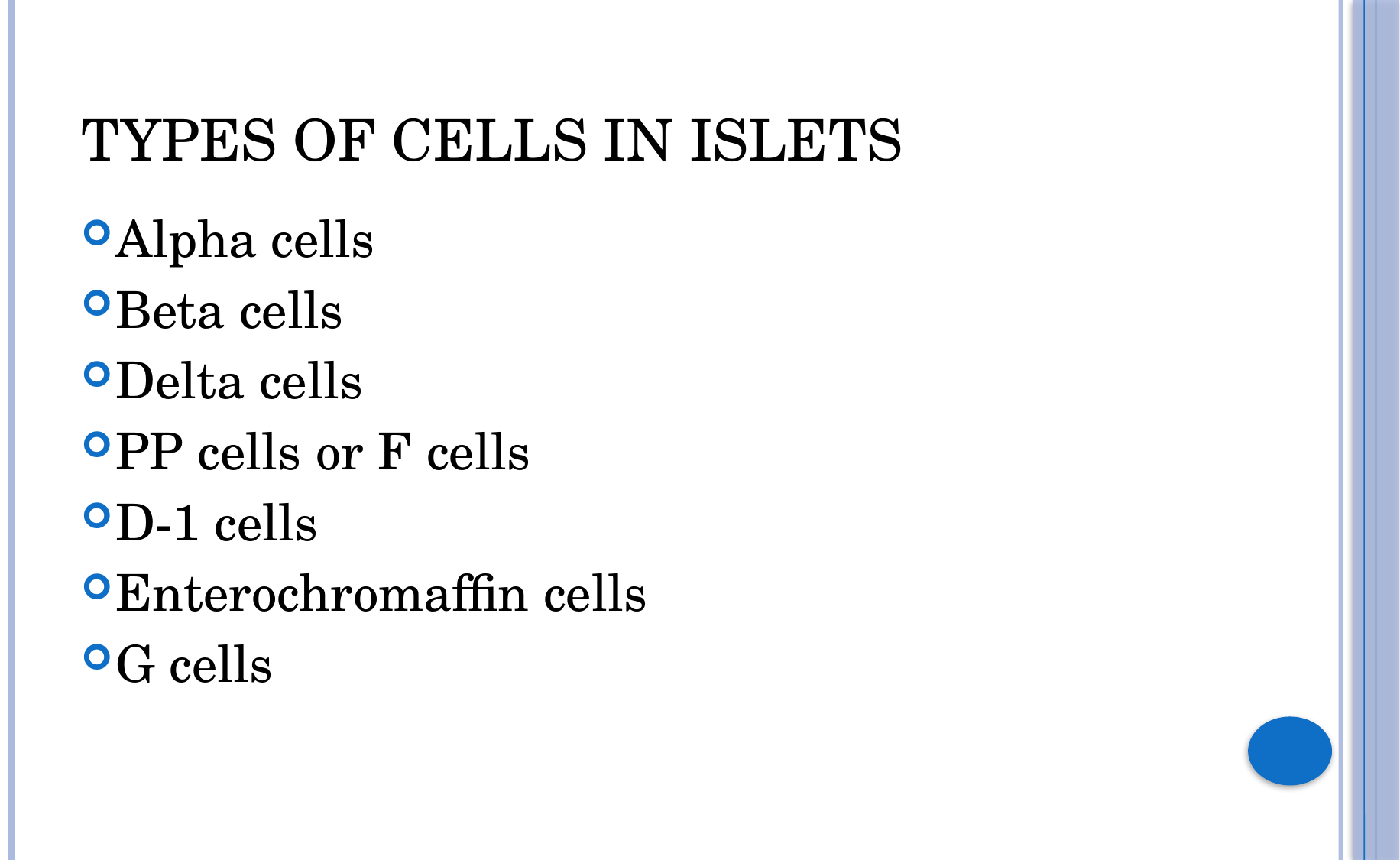

# Types of cells in islets
Alpha cells
Beta cells
Delta cells
PP cells or F cells
D-1 cells
Enterochromaffin cells
G cells